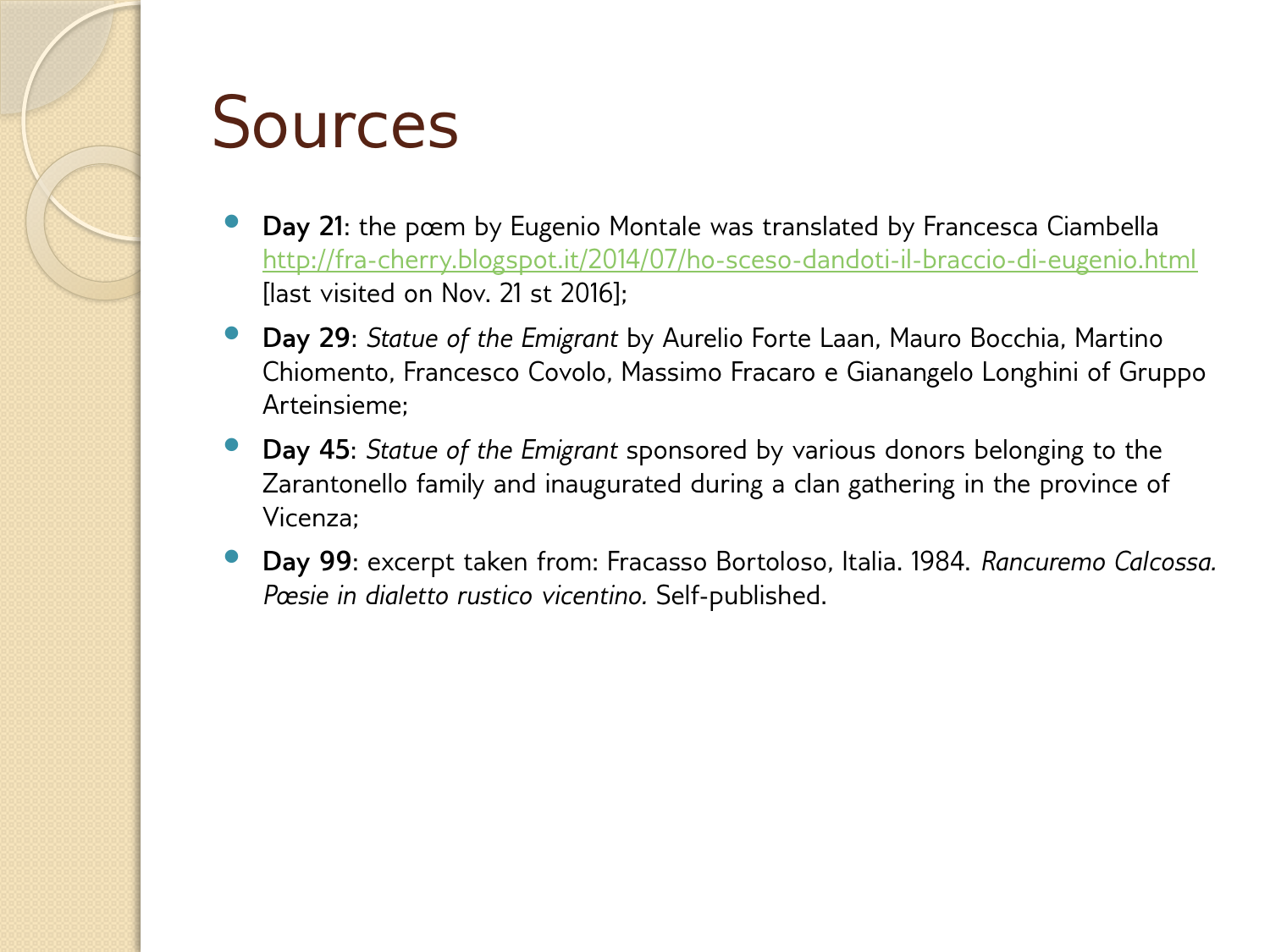

# Sources
Day 21: the poem by Eugenio Montale was translated by Francesca Ciambella http://fra-cherry.blogspot.it/2014/07/ho-sceso-dandoti-il-braccio-di-eugenio.html [last visited on Nov. 21 st 2016];
Day 29: Statue of the Emigrant by Aurelio Forte Laan, Mauro Bocchia, Martino Chiomento, Francesco Covolo, Massimo Fracaro e Gianangelo Longhini of Gruppo Arteinsieme;
Day 45: Statue of the Emigrant sponsored by various donors belonging to the Zarantonello family and inaugurated during a clan gathering in the province of Vicenza;
Day 99: excerpt taken from: Fracasso Bortoloso, Italia. 1984. Rancuremo Calcossa. Poesie in dialetto rustico vicentino. Self-published.